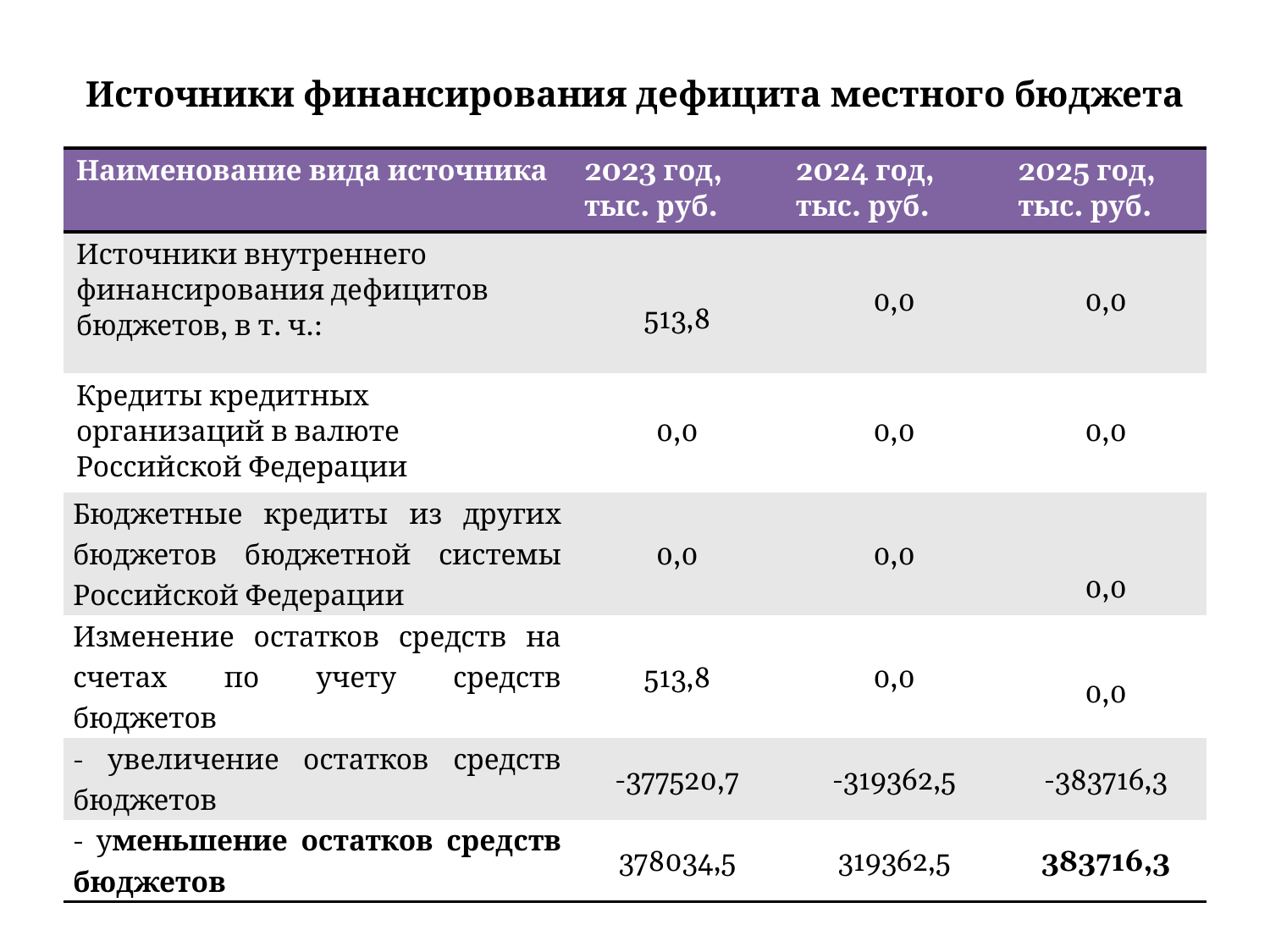

# Источники финансирования дефицита местного бюджета
| Наименование вида источника | 2023 год, тыс. руб. | 2024 год, тыс. руб. | 2025 год, тыс. руб. |
| --- | --- | --- | --- |
| Источники внутреннего финансирования дефицитов бюджетов, в т. ч.: | 513,8 | 0,0 | 0,0 |
| Кредиты кредитных организаций в валюте Российской Федерации | 0,0 | 0,0 | 0,0 |
| Бюджетные кредиты из других бюджетов бюджетной системы Российской Федерации | 0,0 | 0,0 | 0,0 |
| Изменение остатков средств на счетах по учету средств бюджетов | 513,8 | 0,0 | 0,0 |
| - увеличение остатков средств бюджетов | -377520,7 | -319362,5 | -383716,3 |
| - уменьшение остатков средств бюджетов | 378034,5 | 319362,5 | 383716,3 |